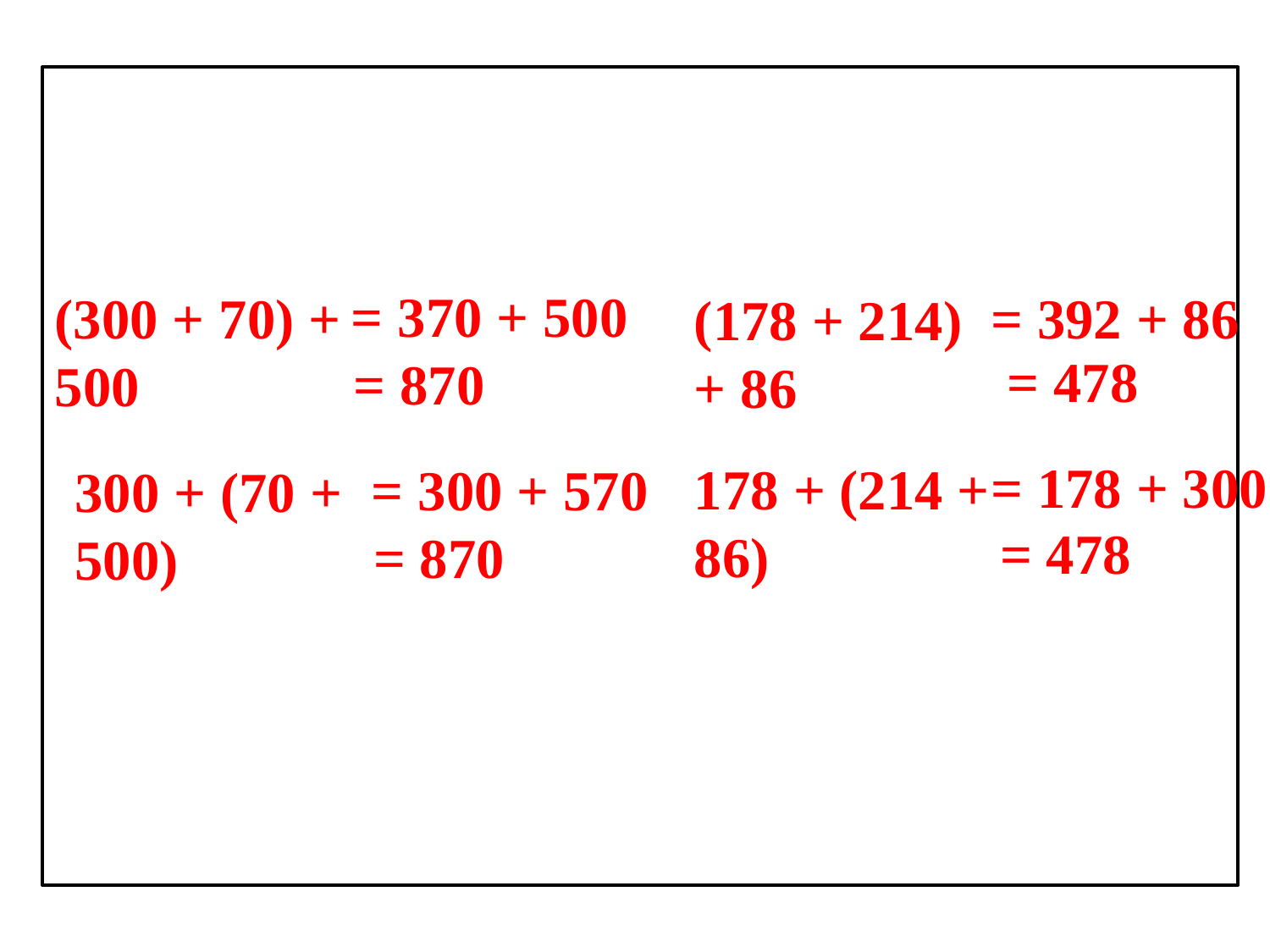

B
= 370 + 500
(300 + 70) + 500
= 392 + 86
(178 + 214) + 86
 = 478
= 870
= 178 + 300
178 + (214 + 86)
= 300 + 570
300 + (70 + 500)
 = 478
= 870